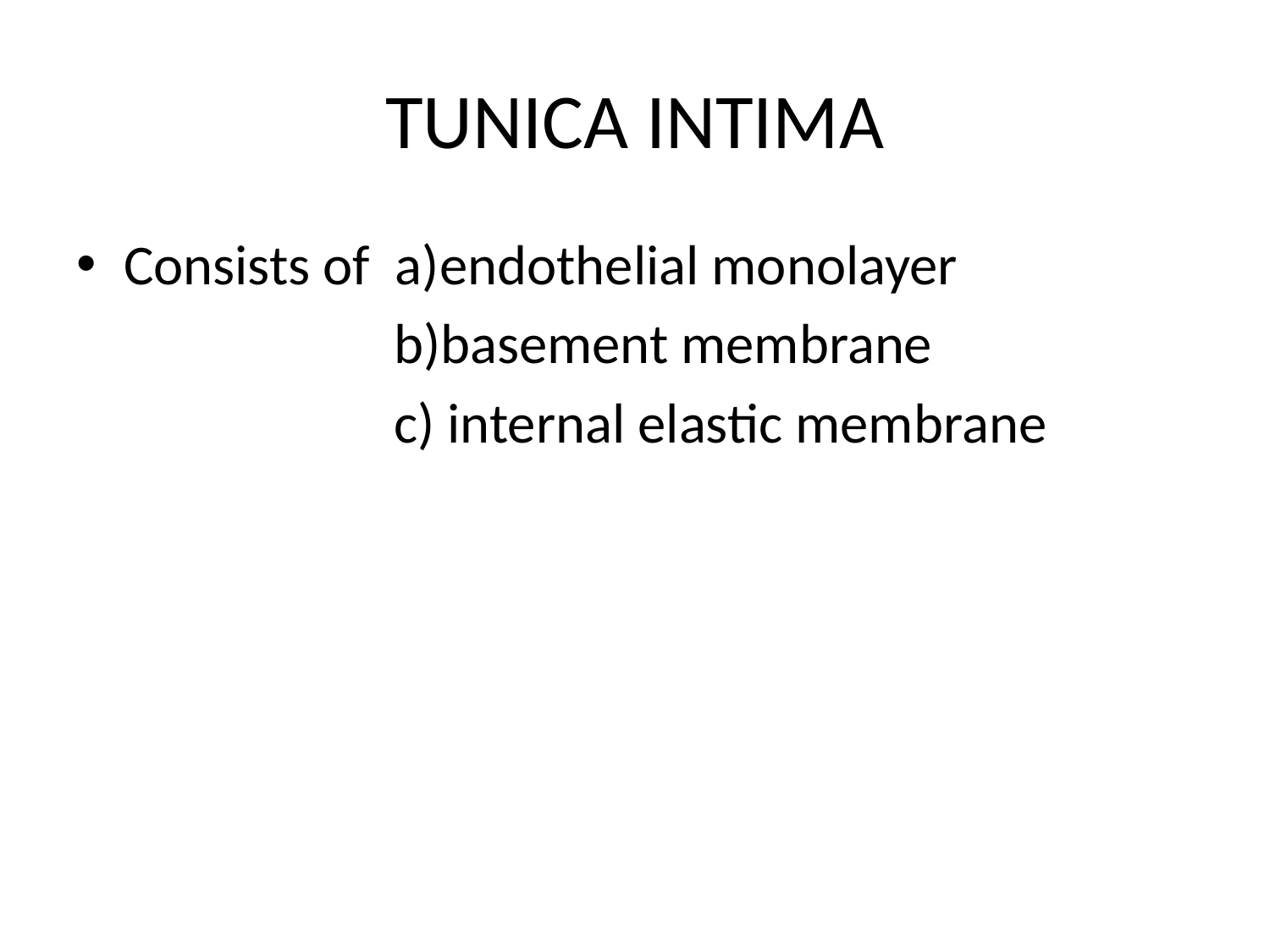

# TUNICA INTIMA
Consists of  a)endothelial monolayer
                         b)basement membrane
                         c) internal elastic membrane